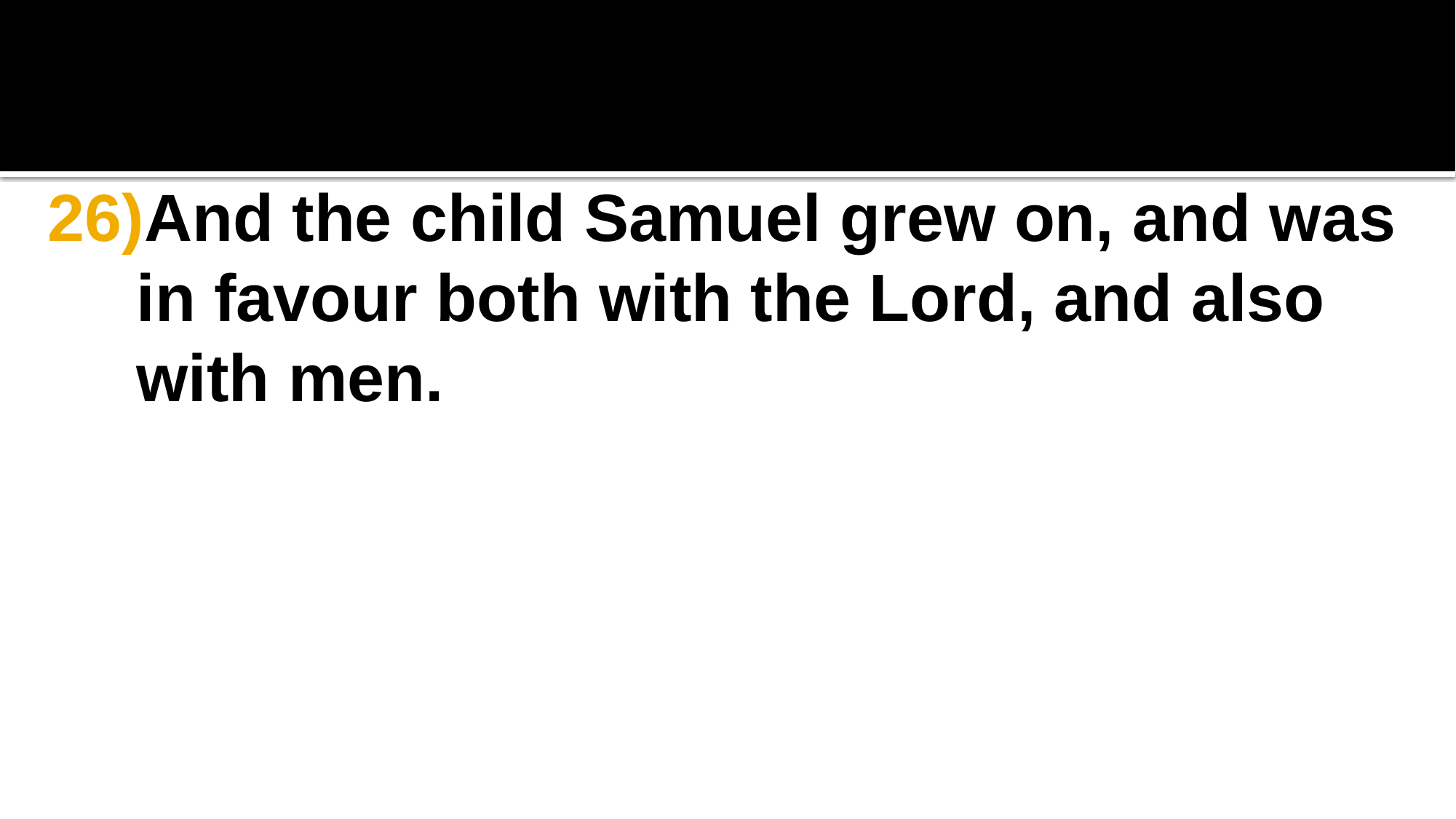

And the child Samuel grew on, and was in favour both with the Lord, and also with men.